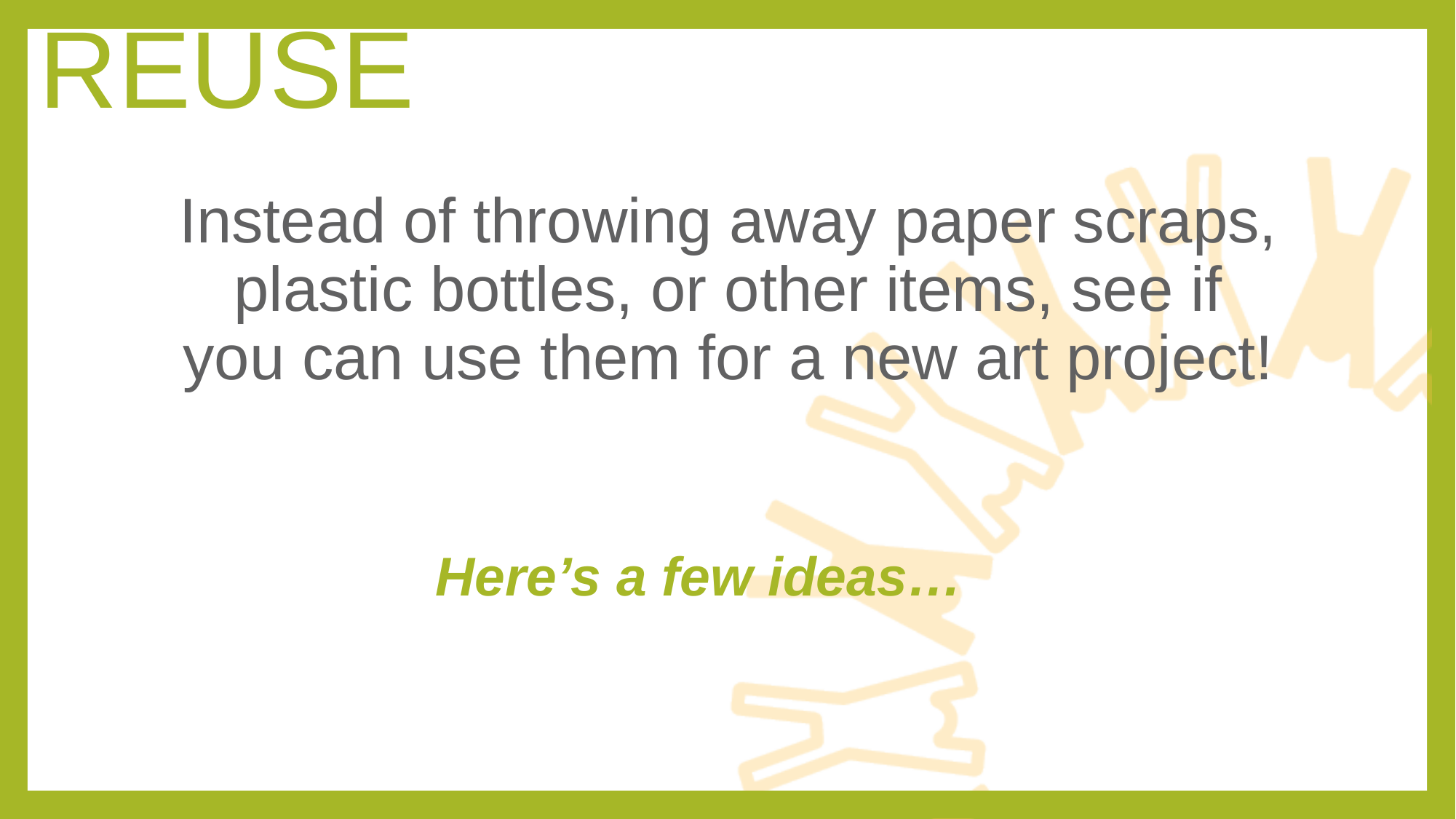

# reuse

Instead of throwing away paper scraps, plastic bottles, or other items, see if you can use them for a new art project!

Here’s a few ideas…